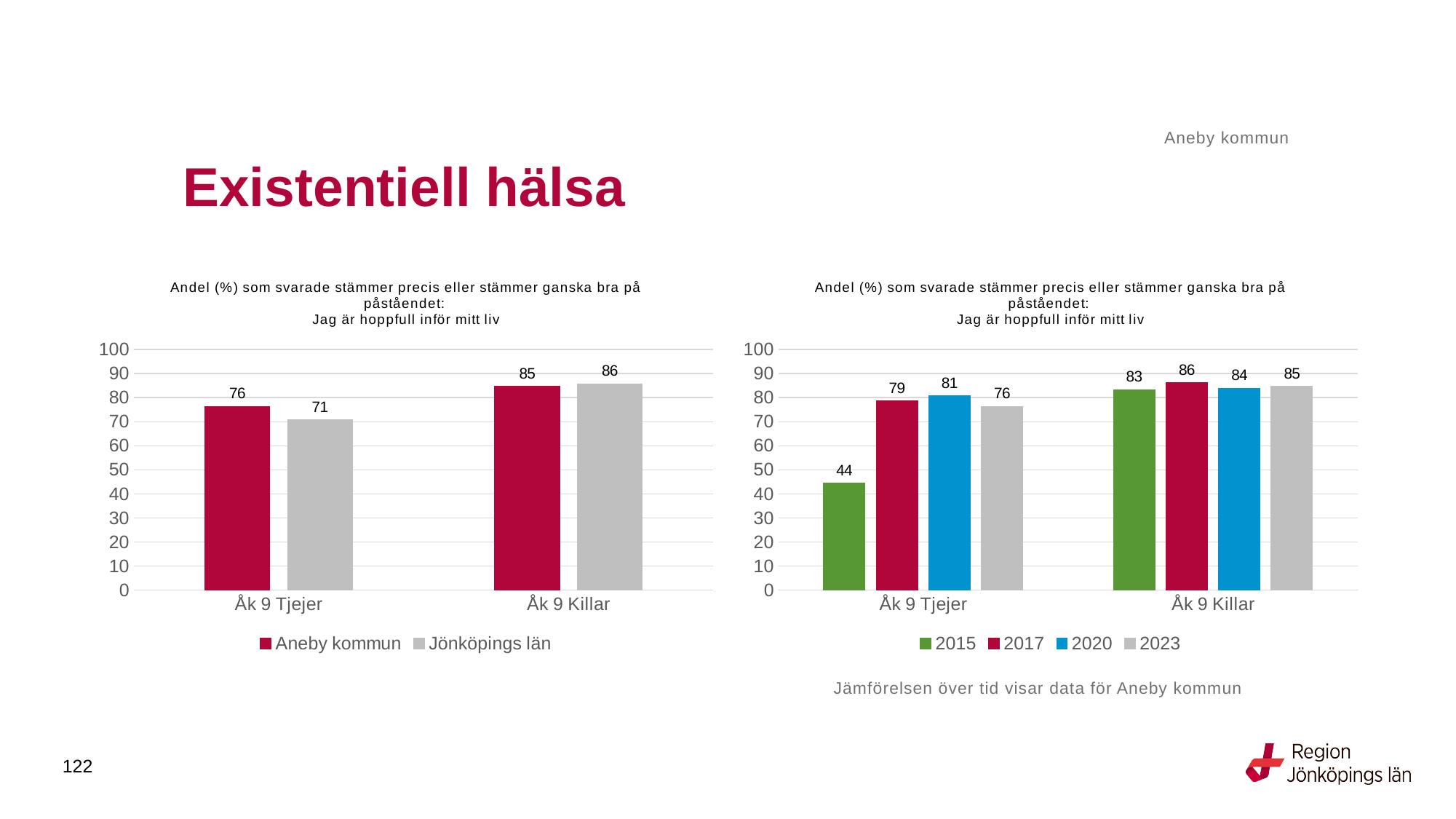

Aneby kommun
# Existentiell hälsa

### Chart: Andel (%) som svarade stämmer precis eller stämmer ganska bra på påståendet: Jag är hoppfull inför mitt liv

| Category | Aneby kommun | Jönköpings län |
|---|---|---|
| Åk 9 Tjejer | 76.3158 | 70.7797 |
| Åk 9 Killar | 84.6154 | 85.6844 |

### Chart: Andel (%) som svarade stämmer precis eller stämmer ganska bra på påståendet: Jag är hoppfull inför mitt liv

| Category | 2015 | 2017 | 2020 | 2023 |
|---|---|---|---|---|
| Åk 9 Tjejer | 44.4444 | 78.5714 | 80.7692 | 76.3158 |
| Åk 9 Killar | 83.3333 | 86.2069 | 83.871 | 84.6154 |
Jämförelsen över tid visar data för Aneby kommun
122